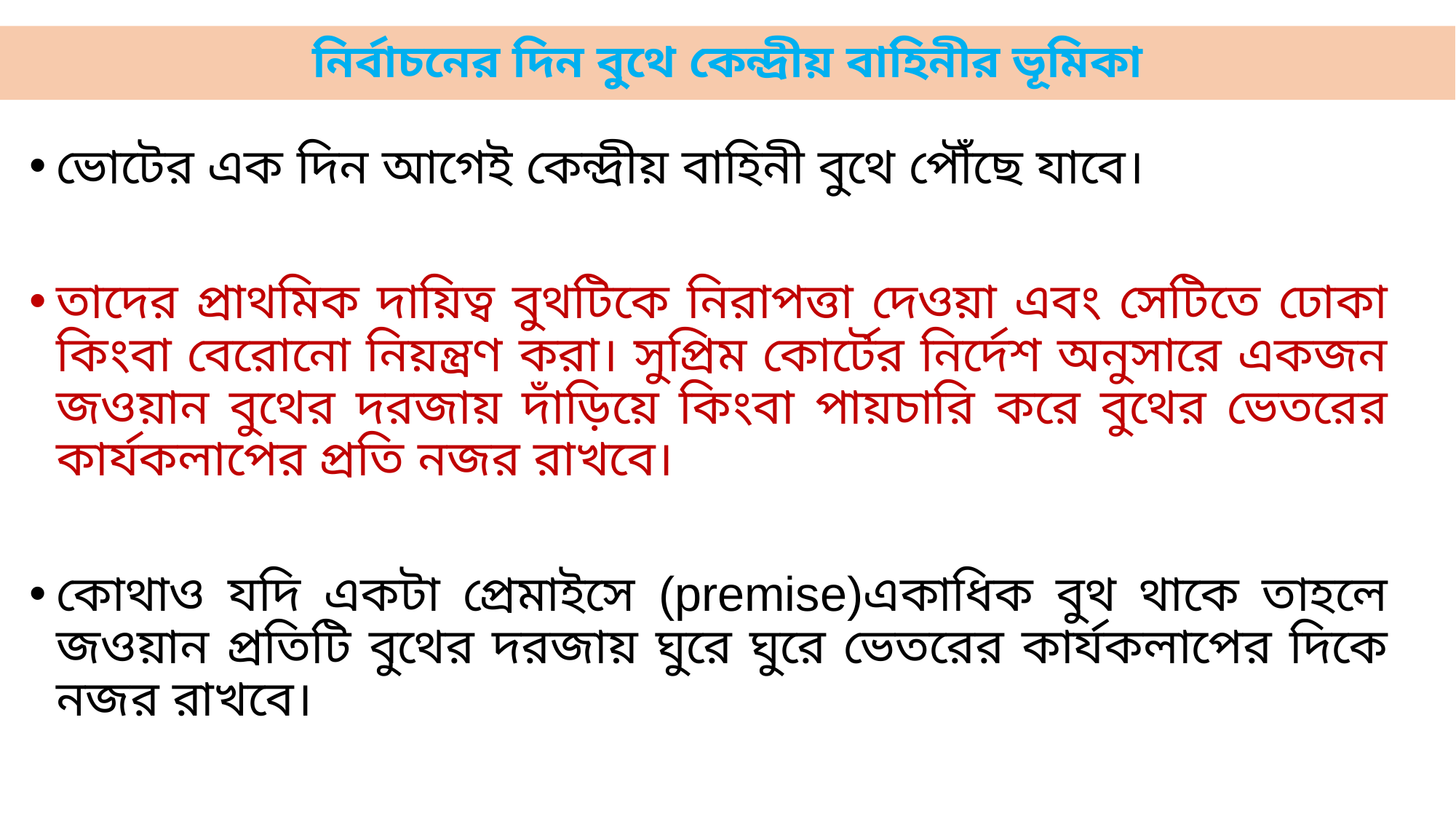

# নির্বাচনের দিন বুথে কেন্দ্রীয় বাহিনীর ভূমিকা
ভোটের এক দিন আগেই কেন্দ্রীয় বাহিনী বুথে পৌঁছে যাবে।

তাদের প্রাথমিক দায়িত্ব বুথটিকে নিরাপত্তা দেওয়া এবং সেটিতে ঢোকা কিংবা বেরোনো নিয়ন্ত্রণ করা। সুপ্রিম কোর্টের নির্দেশ অনুসারে একজন জওয়ান বুথের দরজায় দাঁড়িয়ে কিংবা পায়চারি করে বুথের ভেতরের কার্যকলাপের প্রতি নজর রাখবে।

কোথাও যদি একটা প্রেমাইসে (premise)একাধিক বুথ থাকে তাহলে জওয়ান প্রতিটি বুথের দরজায় ঘুরে ঘুরে ভেতরের কার্যকলাপের দিকে নজর রাখবে।